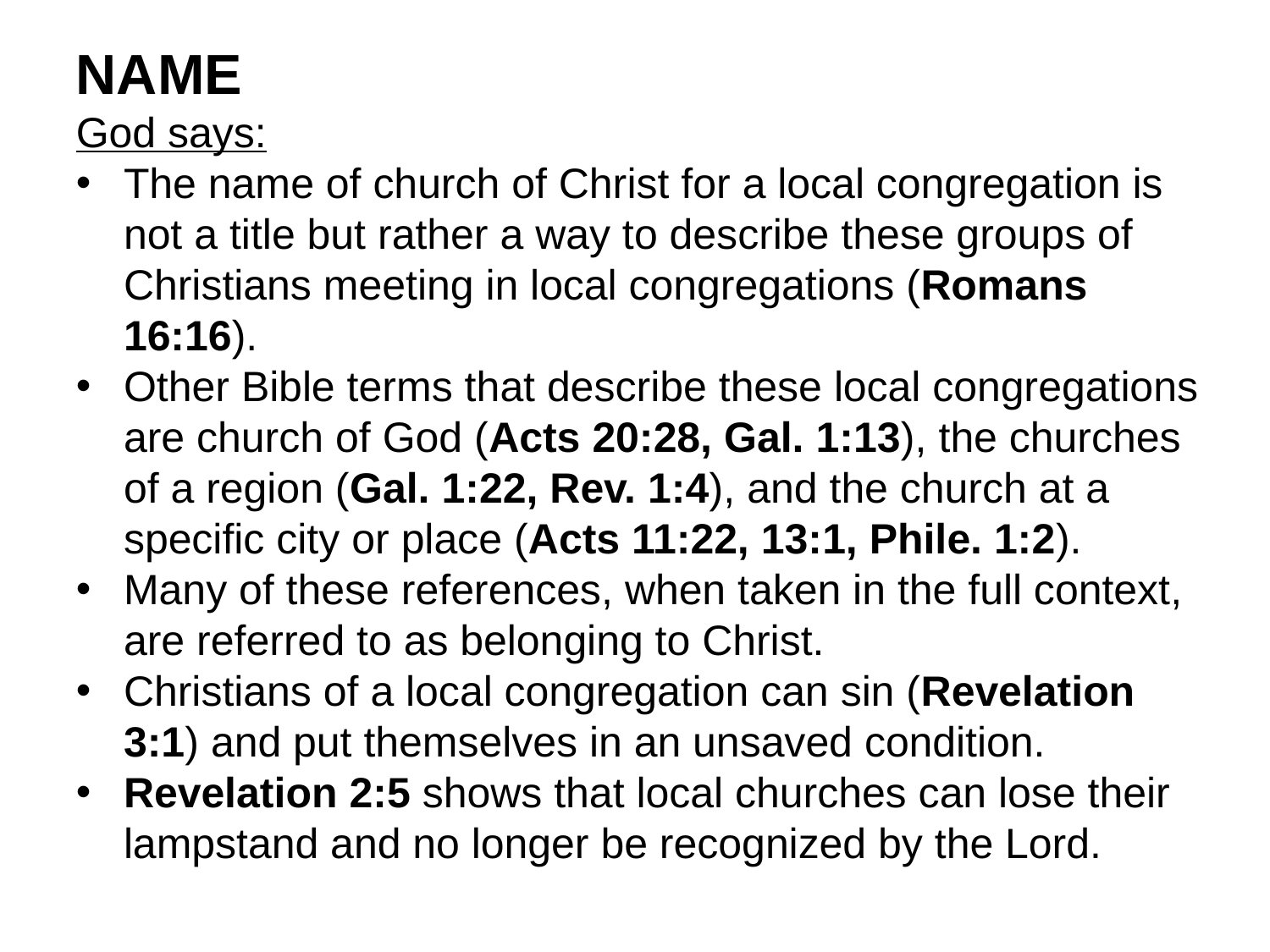

NAME
God says:
The name of church of Christ for a local congregation is not a title but rather a way to describe these groups of Christians meeting in local congregations (Romans 16:16).
Other Bible terms that describe these local congregations are church of God (Acts 20:28, Gal. 1:13), the churches of a region (Gal. 1:22, Rev. 1:4), and the church at a specific city or place (Acts 11:22, 13:1, Phile. 1:2).
Many of these references, when taken in the full context, are referred to as belonging to Christ.
Christians of a local congregation can sin (Revelation 3:1) and put themselves in an unsaved condition.
Revelation 2:5 shows that local churches can lose their lampstand and no longer be recognized by the Lord.